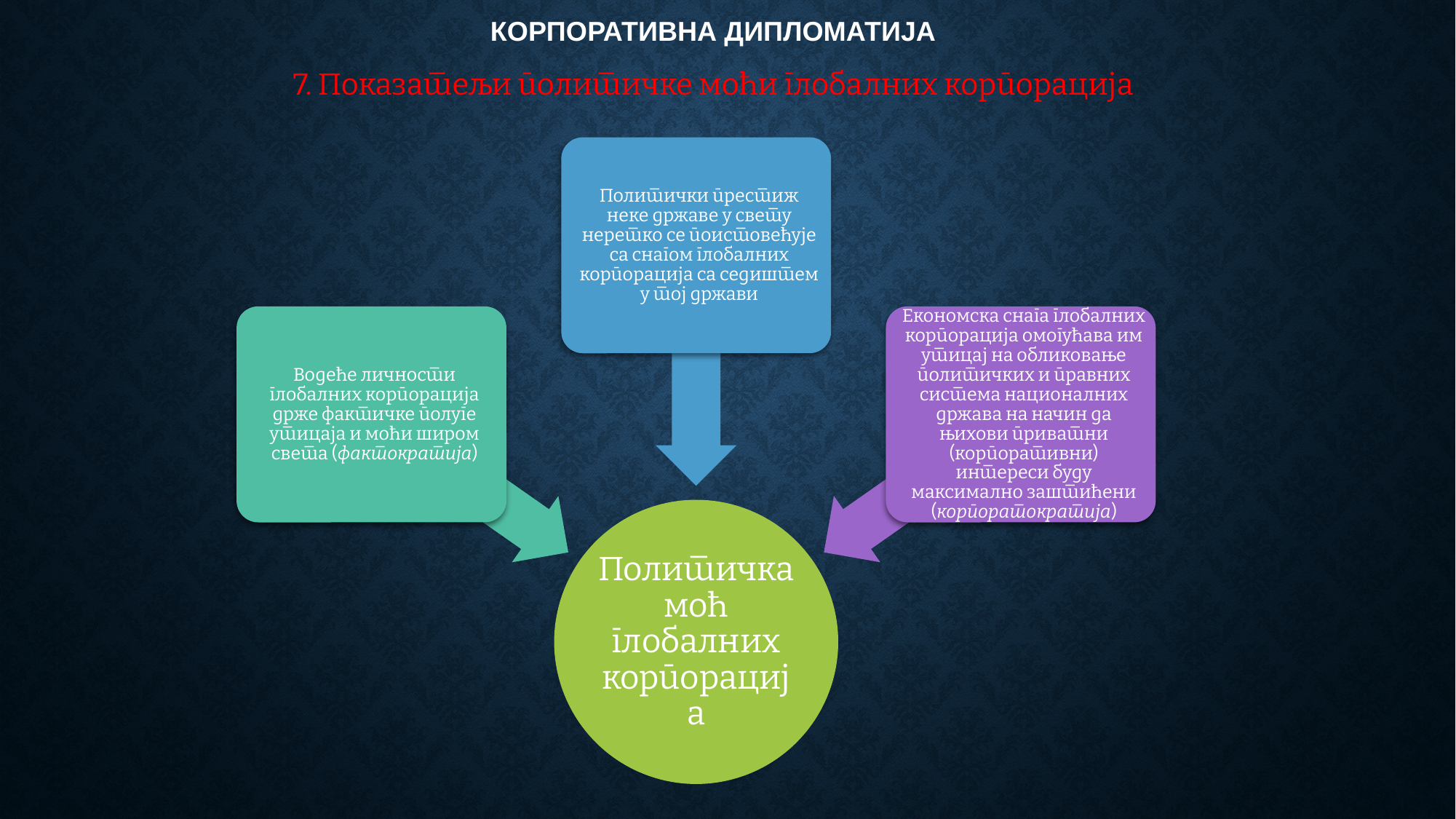

# Корпоративна дипломатија
7. Показатељи политичке моћи глобалних корпорација
Политичка моћ глобалних корпорација
Водеће личности глобалних корпорација држе фактичке полуге утицаја и моћи широм света (фактократија)
Политички престиж неке државе у свету неретко се поистовећује са снагом глобалних корпорација са седиштем у тој држави
Економска снага глобалних корпорација омогућава им утицај на обликовање политичких и правних система националних држава на начин да њихови приватни (корпоративни) интереси буду максимално заштићени (корпоратократија)